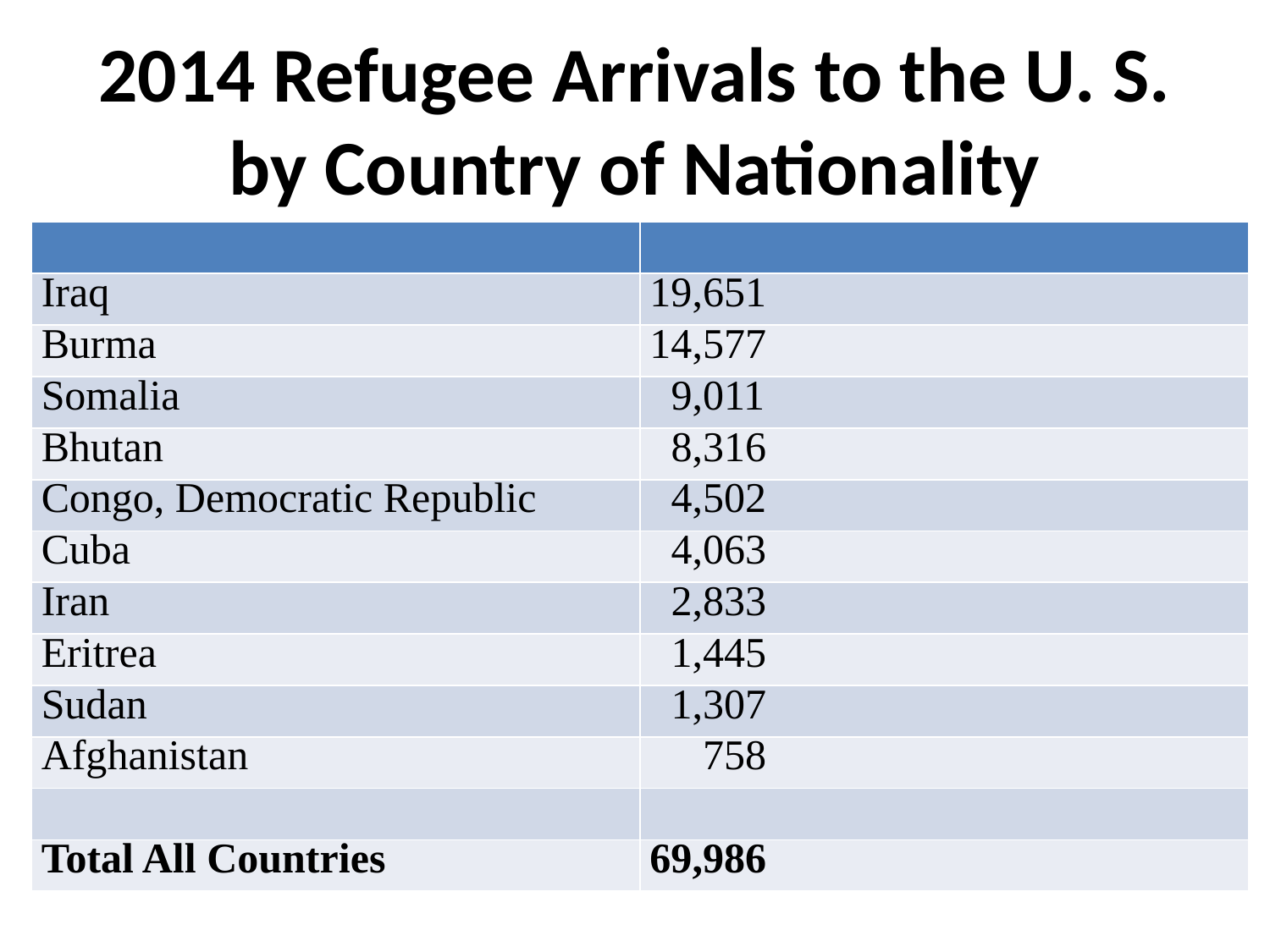

# 2014 Refugee Arrivals to the U. S. by Country of Nationality
|  |  |
| --- | --- |
| Iraq | 19,651 |
| Burma | 14,577 |
| Somalia | 9,011 |
| Bhutan | 8,316 |
| Congo, Democratic Republic | 4,502 |
| Cuba | 4,063 |
| Iran | 2,833 |
| Eritrea | 1,445 |
| Sudan | 1,307 |
| Afghanistan | 758 |
|  |  |
| Total All Countries | 69,986 |